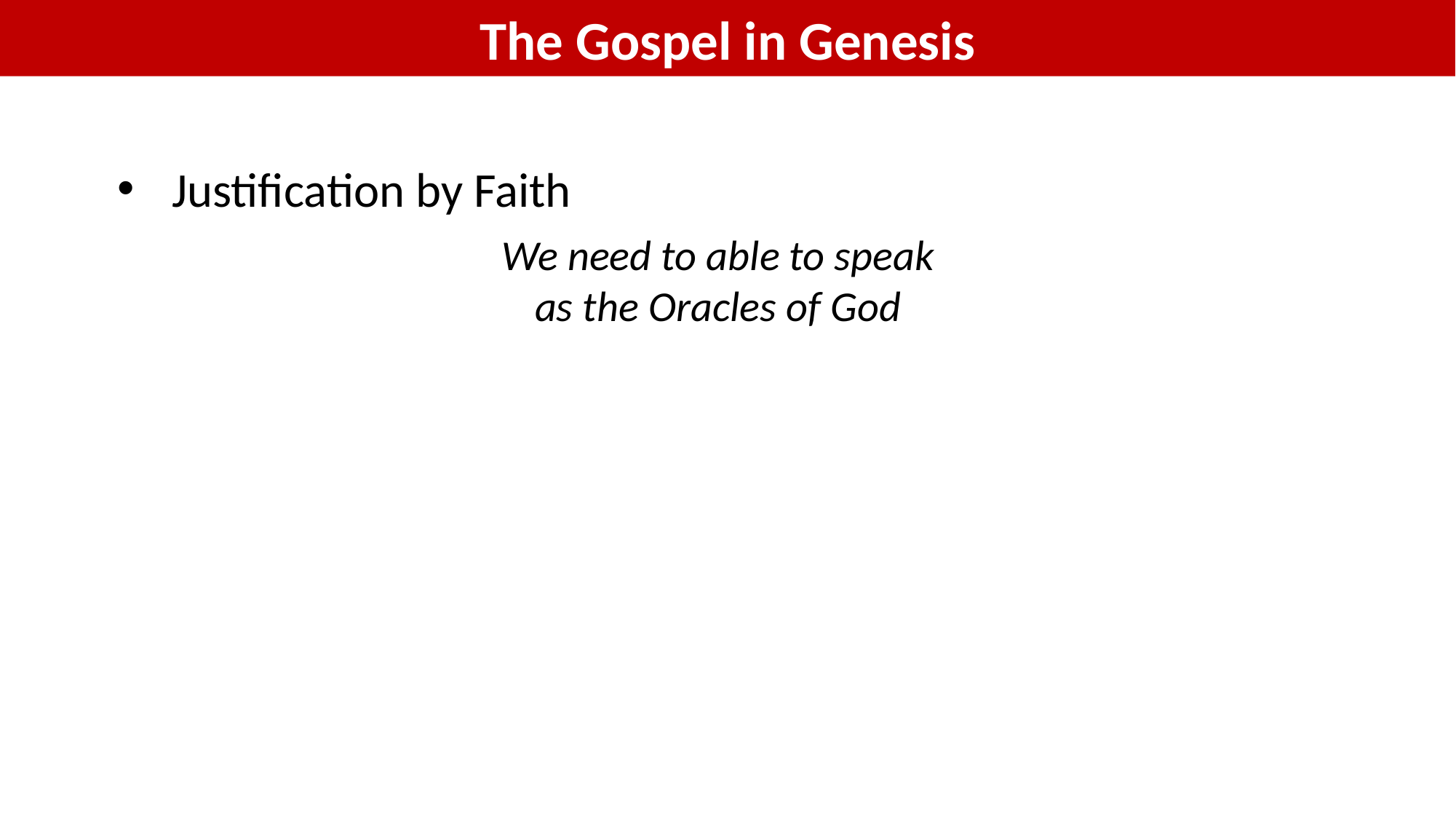

The Gospel in Genesis
Justification by Faith
We need to able to speak as the Oracles of God